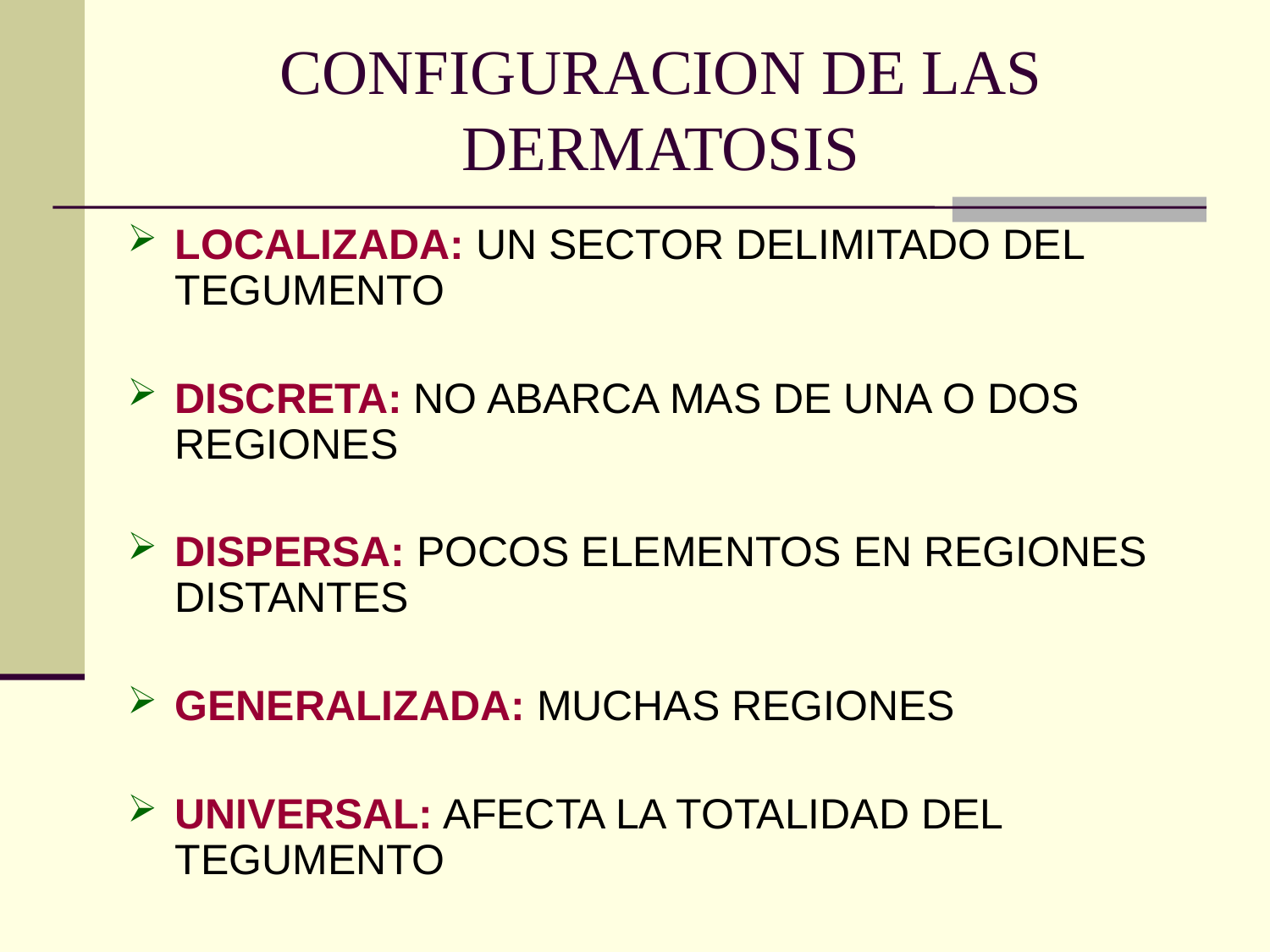

# CONFIGURACION DE LAS DERMATOSIS
LOCALIZADA: UN SECTOR DELIMITADO DEL TEGUMENTO

DISCRETA: NO ABARCA MAS DE UNA O DOS REGIONES

DISPERSA: POCOS ELEMENTOS EN REGIONES DISTANTES

GENERALIZADA: MUCHAS REGIONES

UNIVERSAL: AFECTA LA TOTALIDAD DEL TEGUMENTO